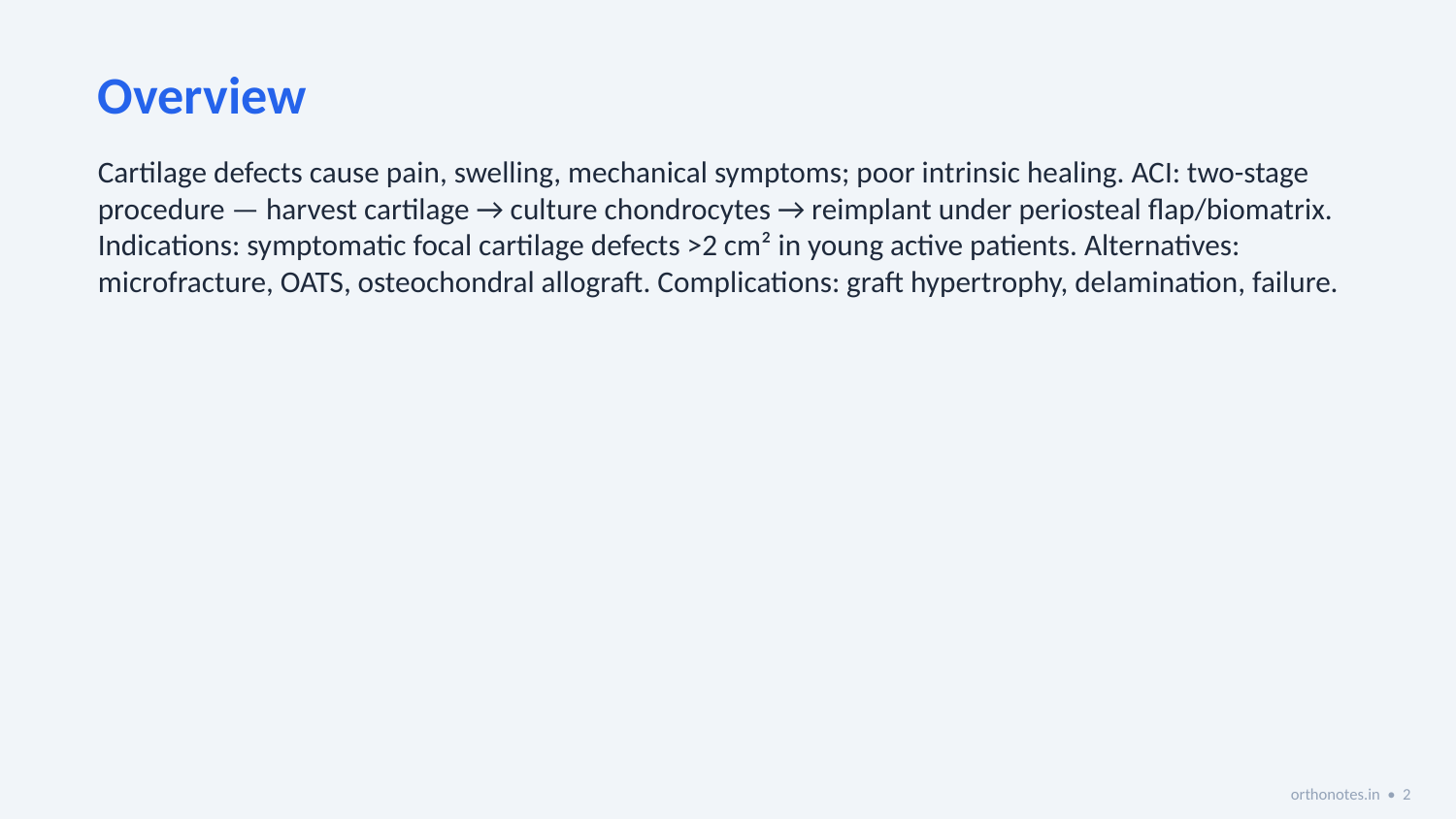

Overview
Cartilage defects cause pain, swelling, mechanical symptoms; poor intrinsic healing. ACI: two-stage procedure — harvest cartilage → culture chondrocytes → reimplant under periosteal flap/biomatrix. Indications: symptomatic focal cartilage defects >2 cm² in young active patients. Alternatives: microfracture, OATS, osteochondral allograft. Complications: graft hypertrophy, delamination, failure.
orthonotes.in  •  2